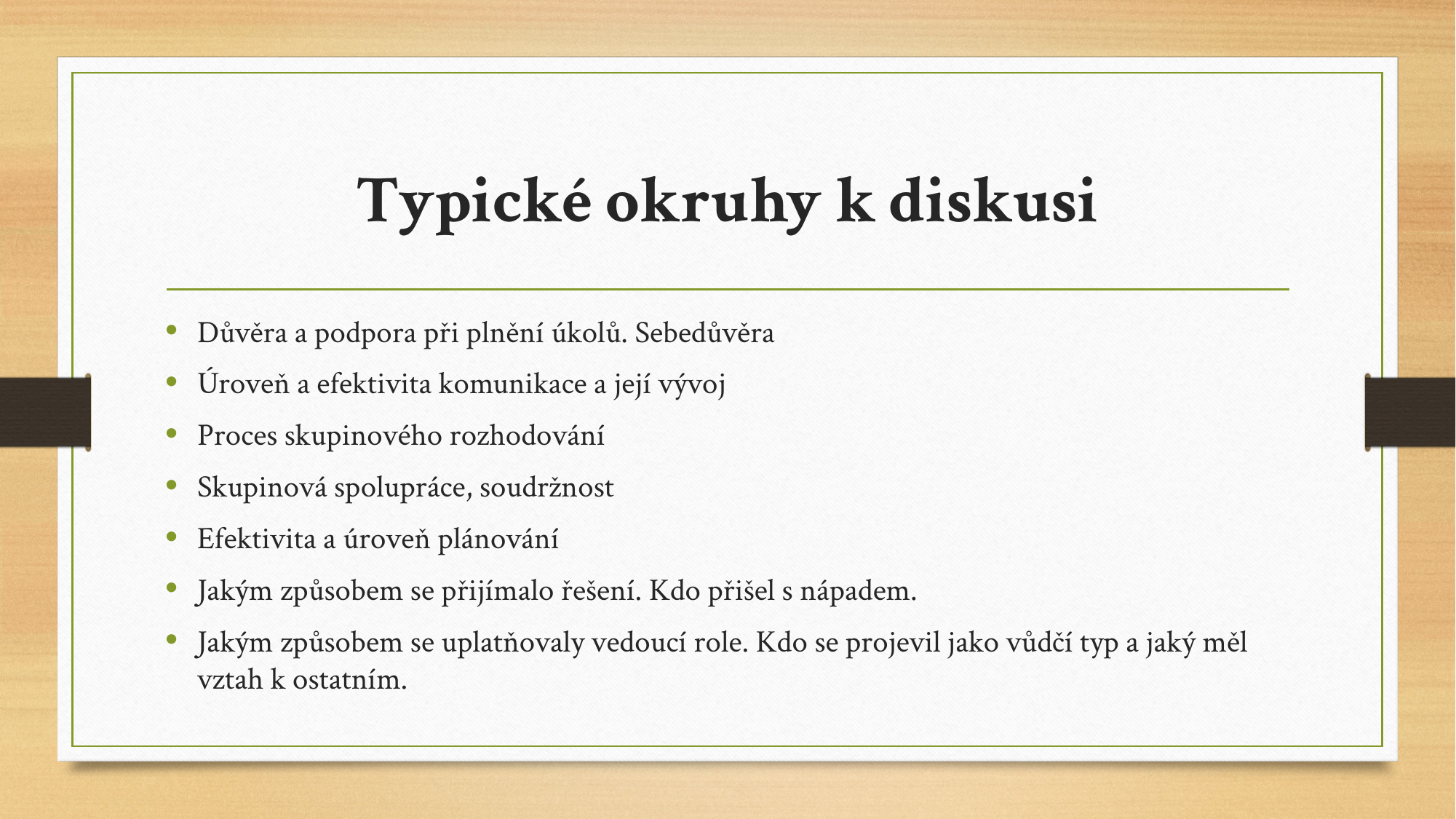

# Typické okruhy k diskusi
Důvěra a podpora při plnění úkolů. Sebedůvěra
Úroveň a efektivita komunikace a její vývoj
Proces skupinového rozhodování
Skupinová spolupráce, soudržnost
Efektivita a úroveň plánování
Jakým způsobem se přijímalo řešení. Kdo přišel s nápadem.
Jakým způsobem se uplatňovaly vedoucí role. Kdo se projevil jako vůdčí typ a jaký měl vztah k ostatním.